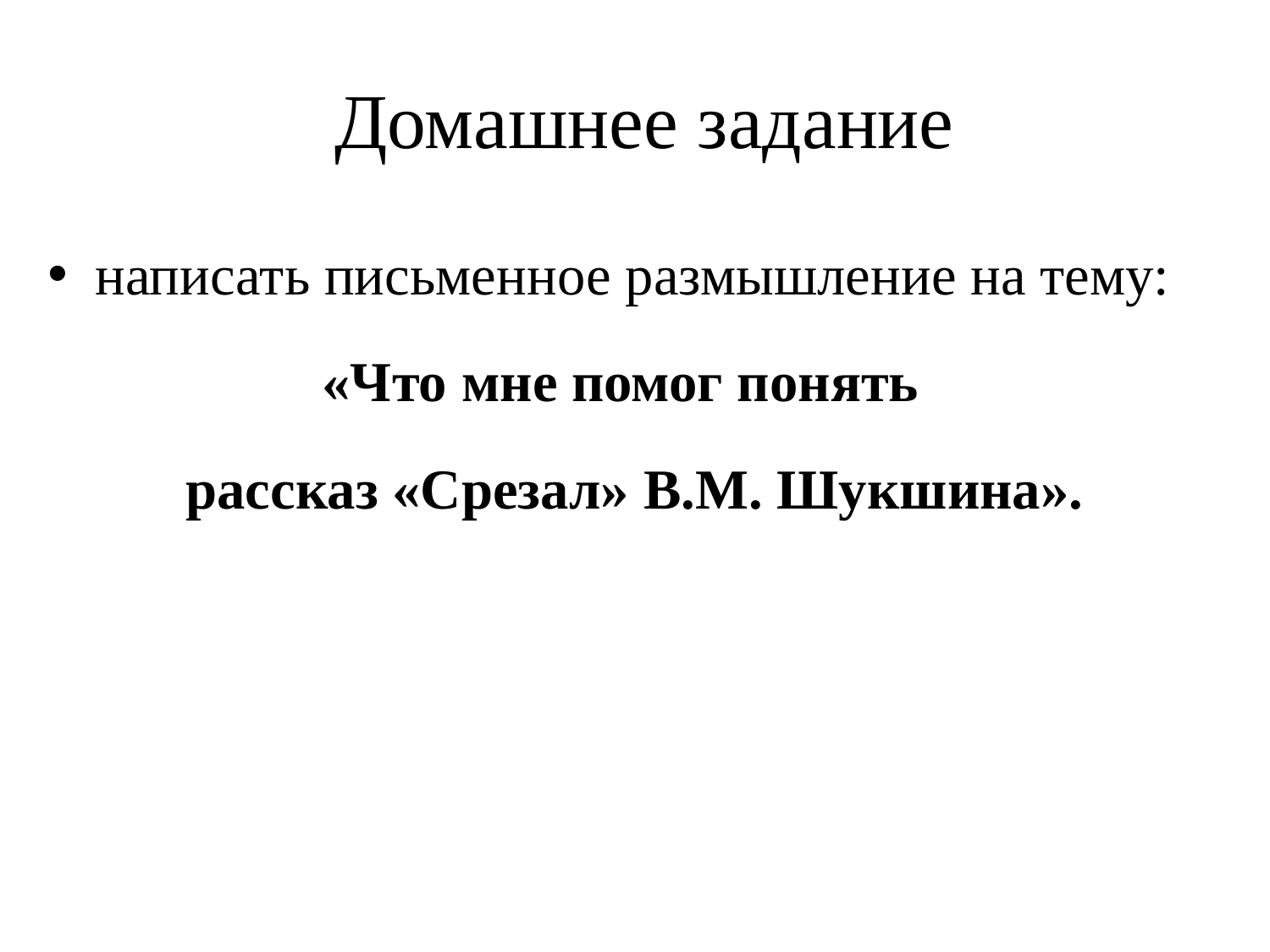

# Домашнее задание
написать письменное размышление на тему:
«Что мне помог понять
рассказ «Срезал» В.М. Шукшина».